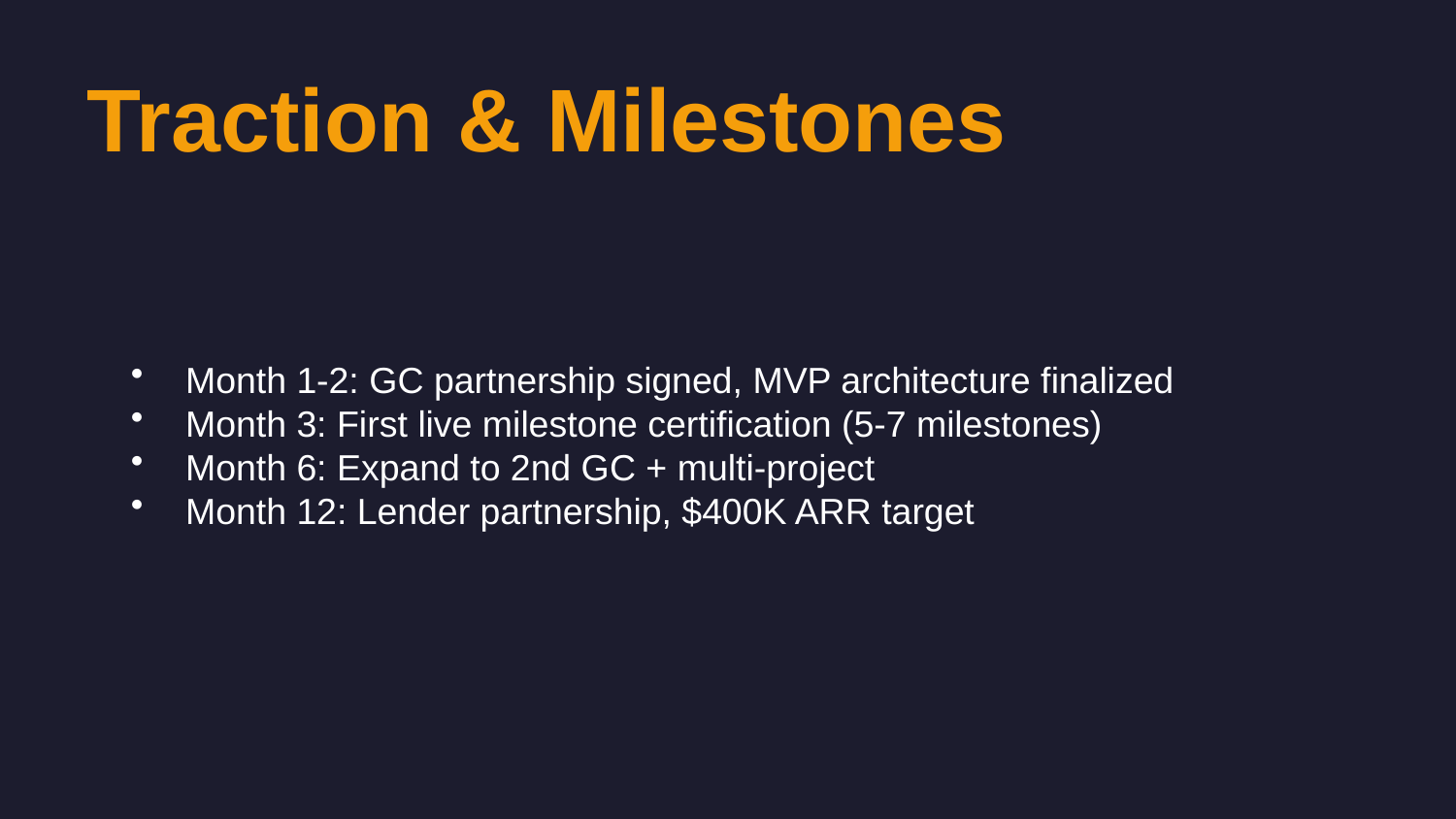

Traction & Milestones
Month 1-2: GC partnership signed, MVP architecture finalized
Month 3: First live milestone certification (5-7 milestones)
Month 6: Expand to 2nd GC + multi-project
Month 12: Lender partnership, $400K ARR target